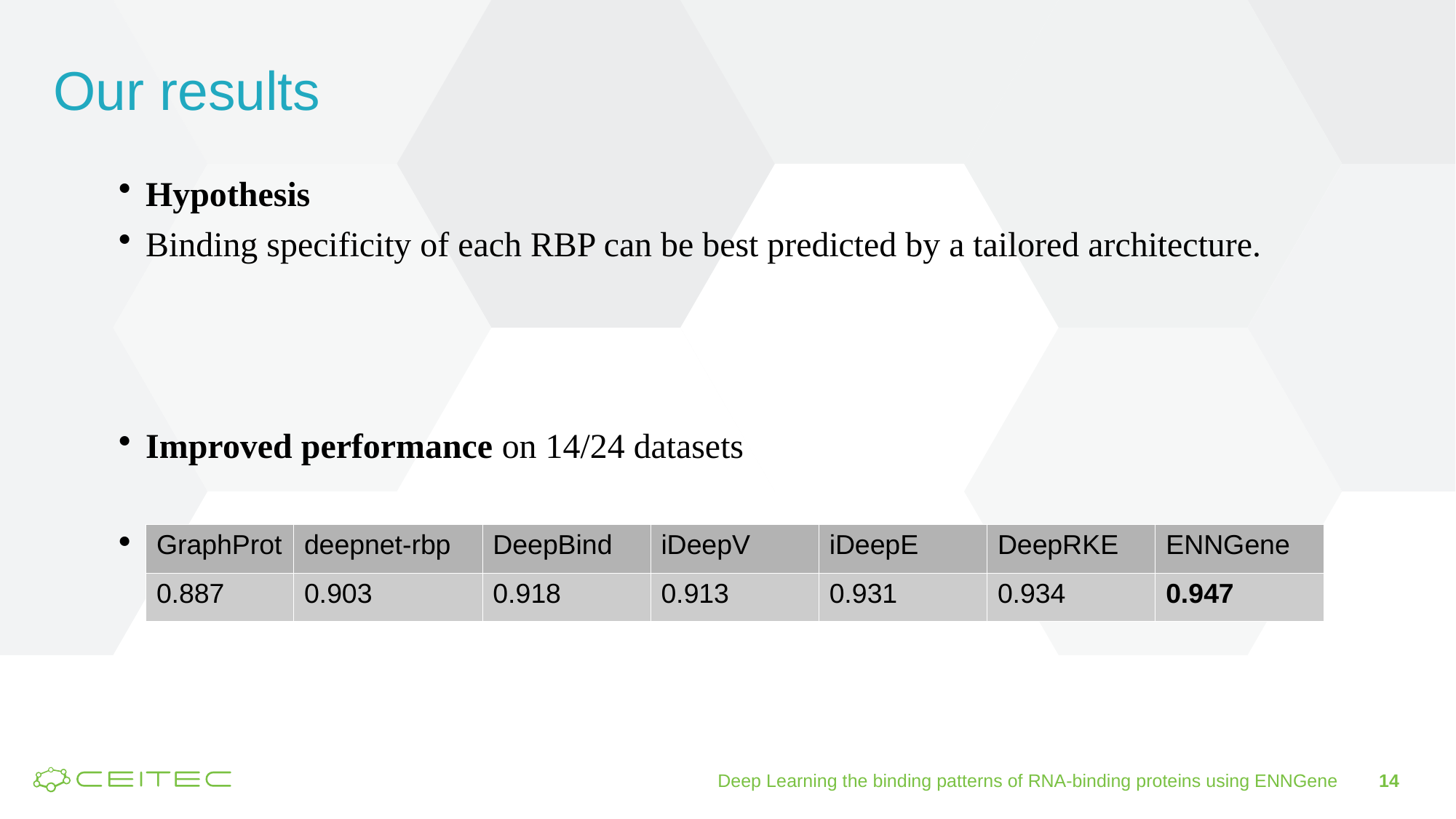

Our results
Hypothesis
Binding specificity of each RBP can be best predicted by a tailored architecture.

Improved performance on 14/24 datasets

Average AUC ROC

| GraphProt | deepnet-rbp | DeepBind | iDeepV | iDeepE | DeepRKE | ENNGene |
| --- | --- | --- | --- | --- | --- | --- |
| 0.887 | 0.903 | 0.918 | 0.913 | 0.931 | 0.934 | 0.947 |
Deep Learning the binding patterns of RNA-binding proteins using ENNGene
14